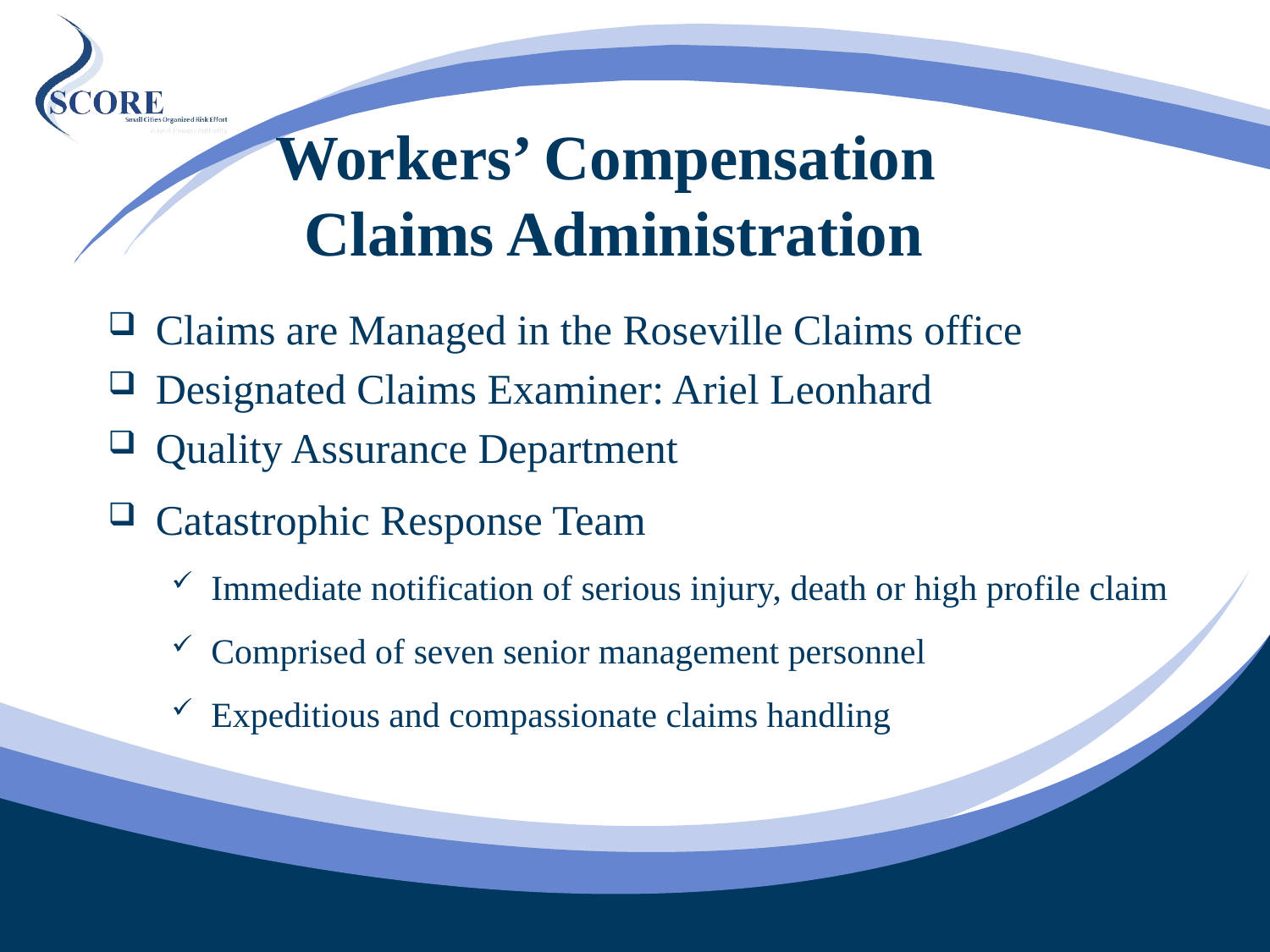

# Workers’ Compensation Claims Administration
Claims are Managed in the Roseville Claims office
Designated Claims Examiner: Ariel Leonhard
Quality Assurance Department
Catastrophic Response Team
Immediate notification of serious injury, death or high profile claim
Comprised of seven senior management personnel
Expeditious and compassionate claims handling
31